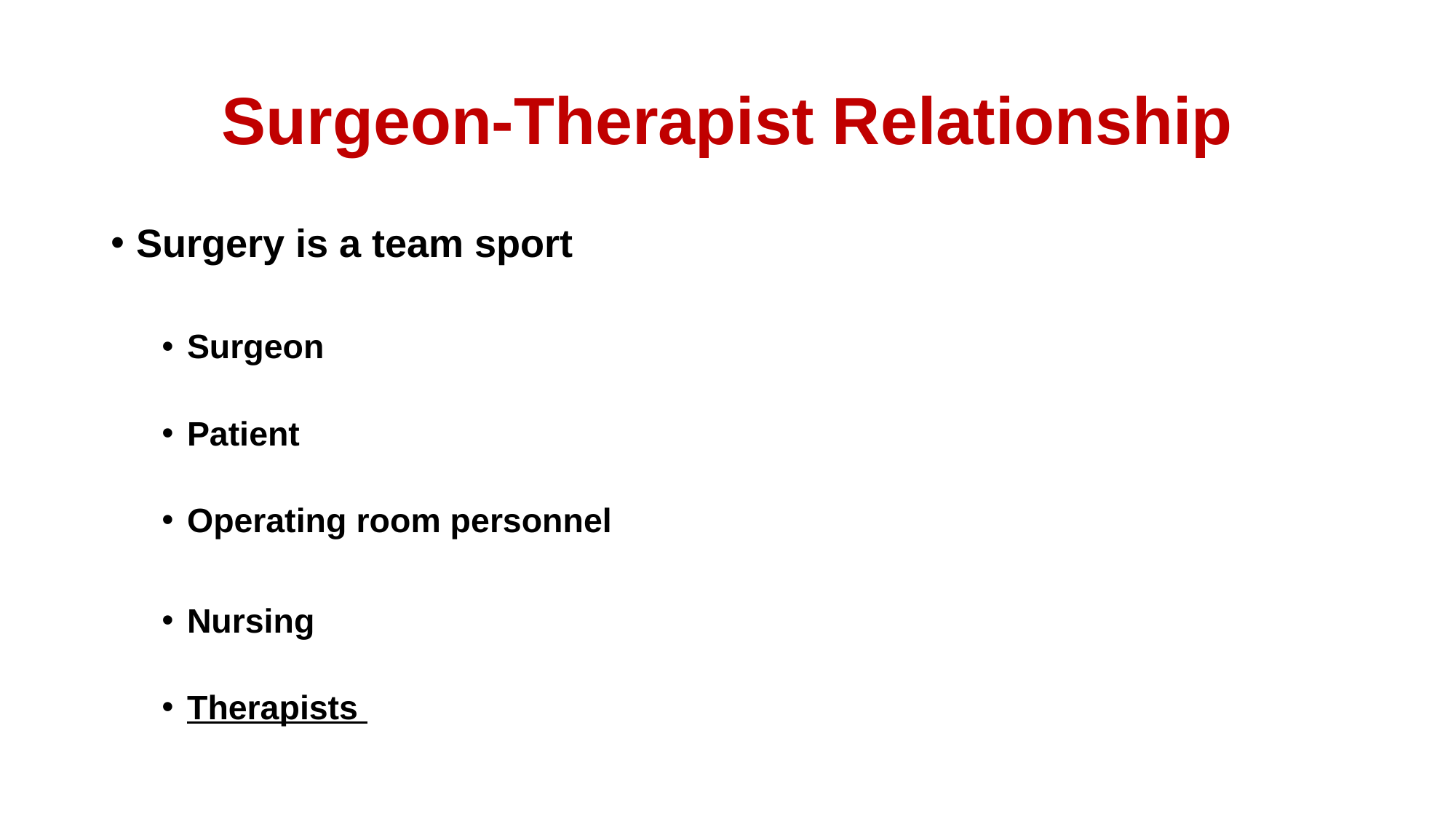

# Surgeon-Therapist Relationship
Surgery is a team sport

Surgeon

Patient

Operating room personnel

Nursing

Therapists